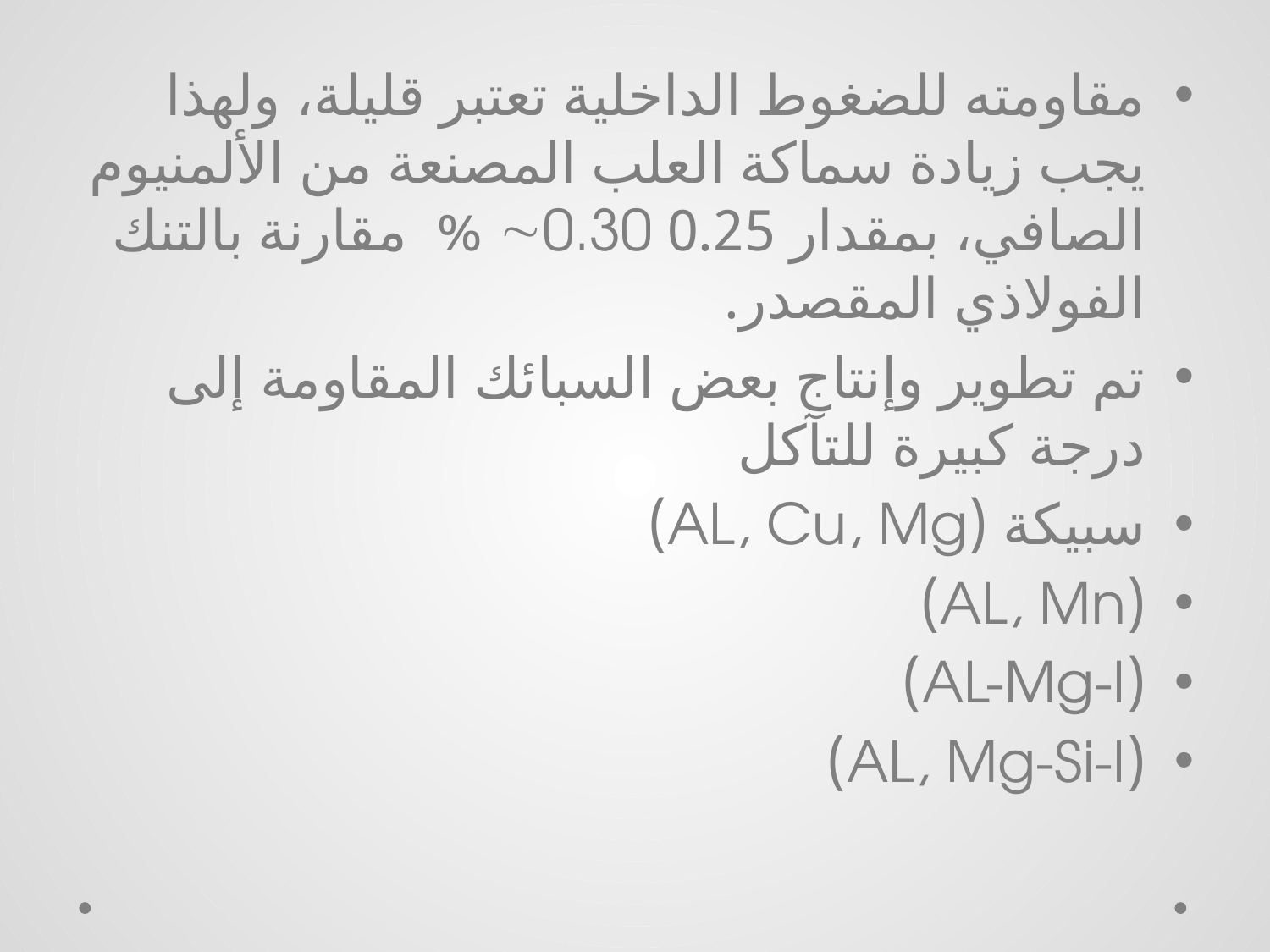

مقاومته للضغوط الداخلية تعتبر قليلة، ولهذا يجب زيادة سماكة العلب المصنعة من الألمنيوم الصافي، بمقدار 0.25 ∼0.30 %  مقارنة بالتنك الفولاذي المقصدر.
تم تطوير وإنتاج بعض السبائك المقاومة إلى درجة كبيرة للتآكل
سبيكة (AL, Cu, Mg)
(AL, Mn)
(AL-Mg-I)
(AL, Mg-Si-I)